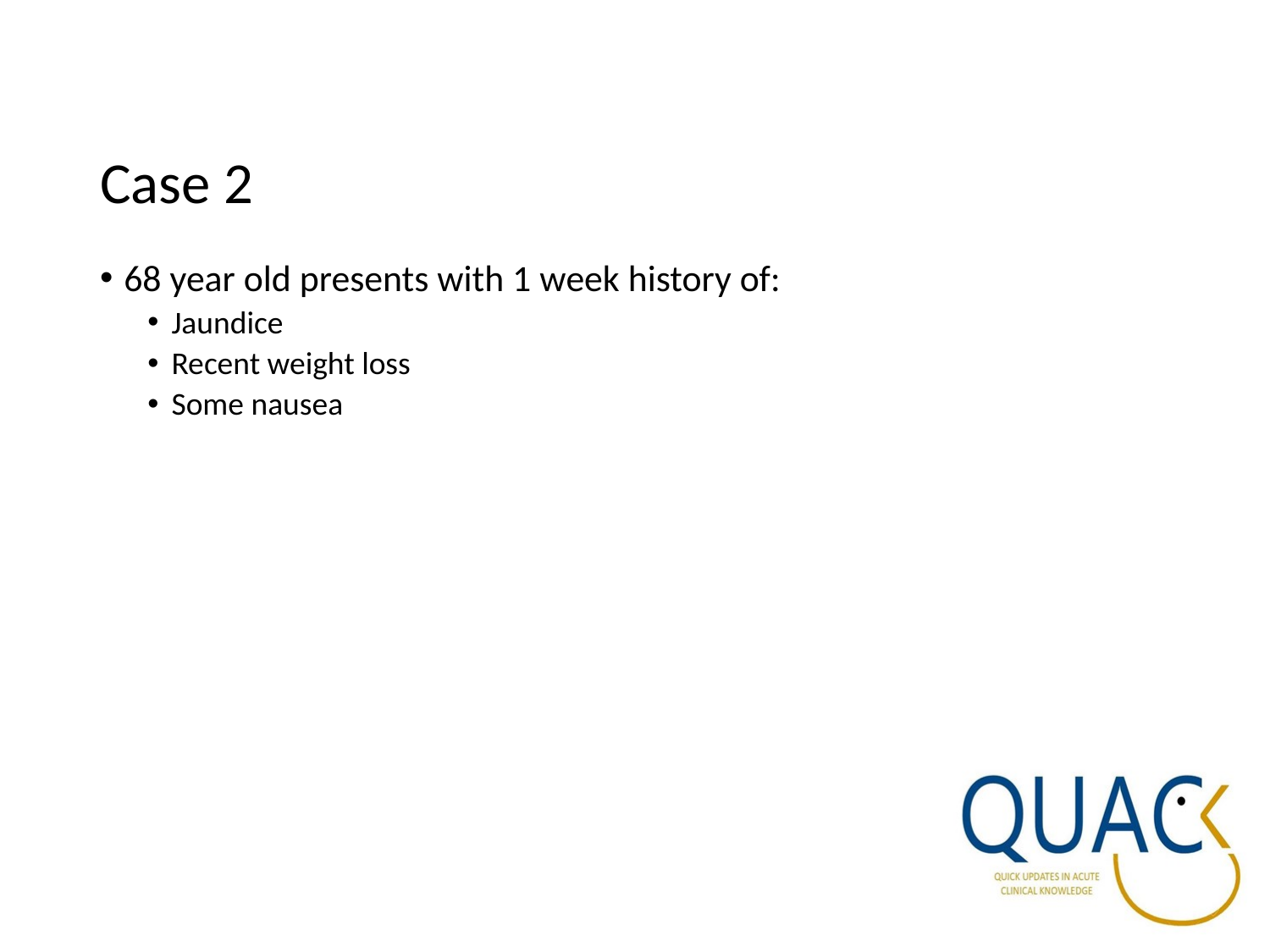

# Case 2
68 year old presents with 1 week history of:
Jaundice
Recent weight loss
Some nausea